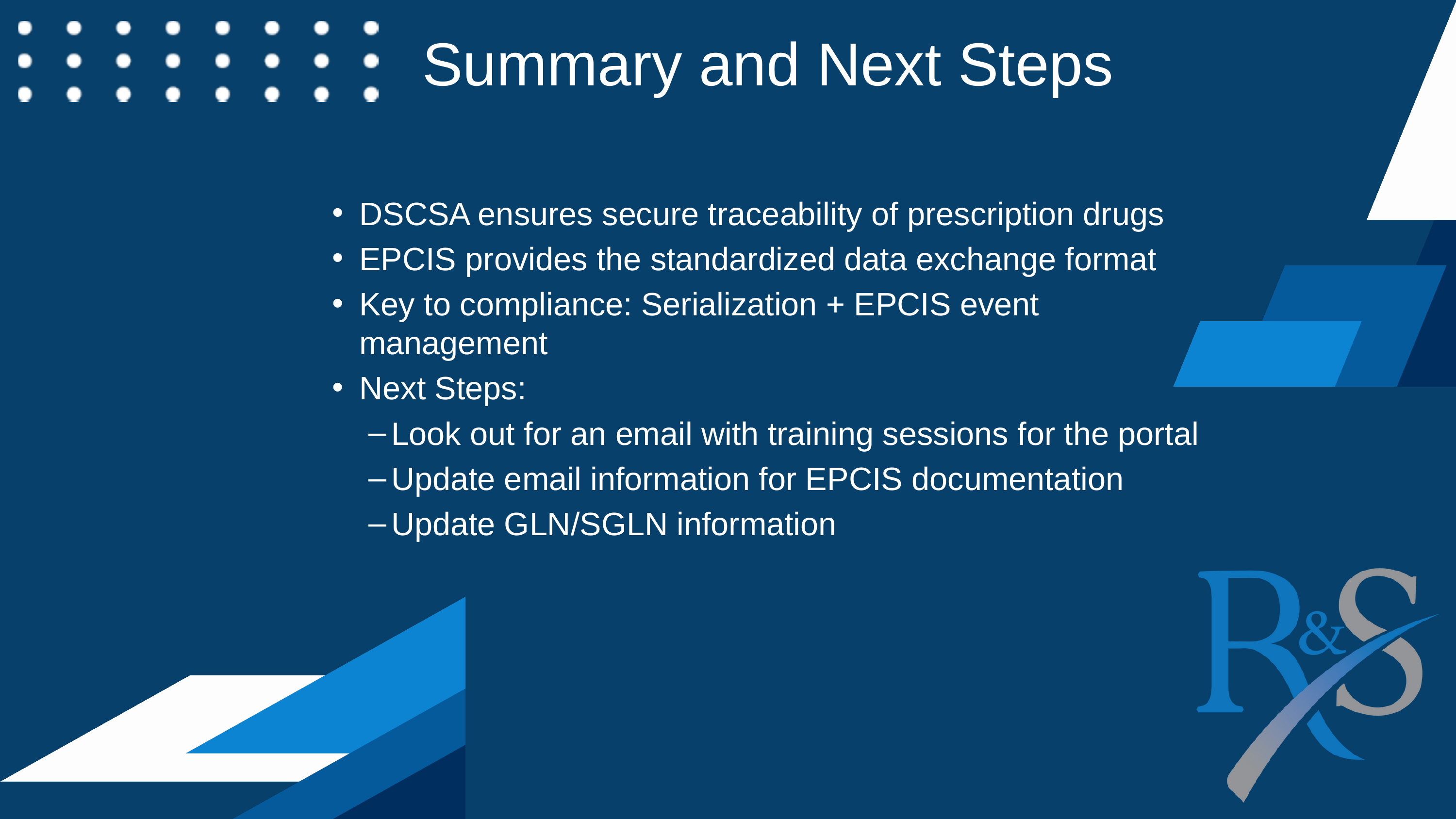

Summary and Next Steps

DSCSA ensures secure traceability of prescription drugs
EPCIS provides the standardized data exchange format
Key to compliance: Serialization + EPCIS event management
Next Steps:
Look out for an email with training sessions for the portal
Update email information for EPCIS documentation
Update GLN/SGLN information